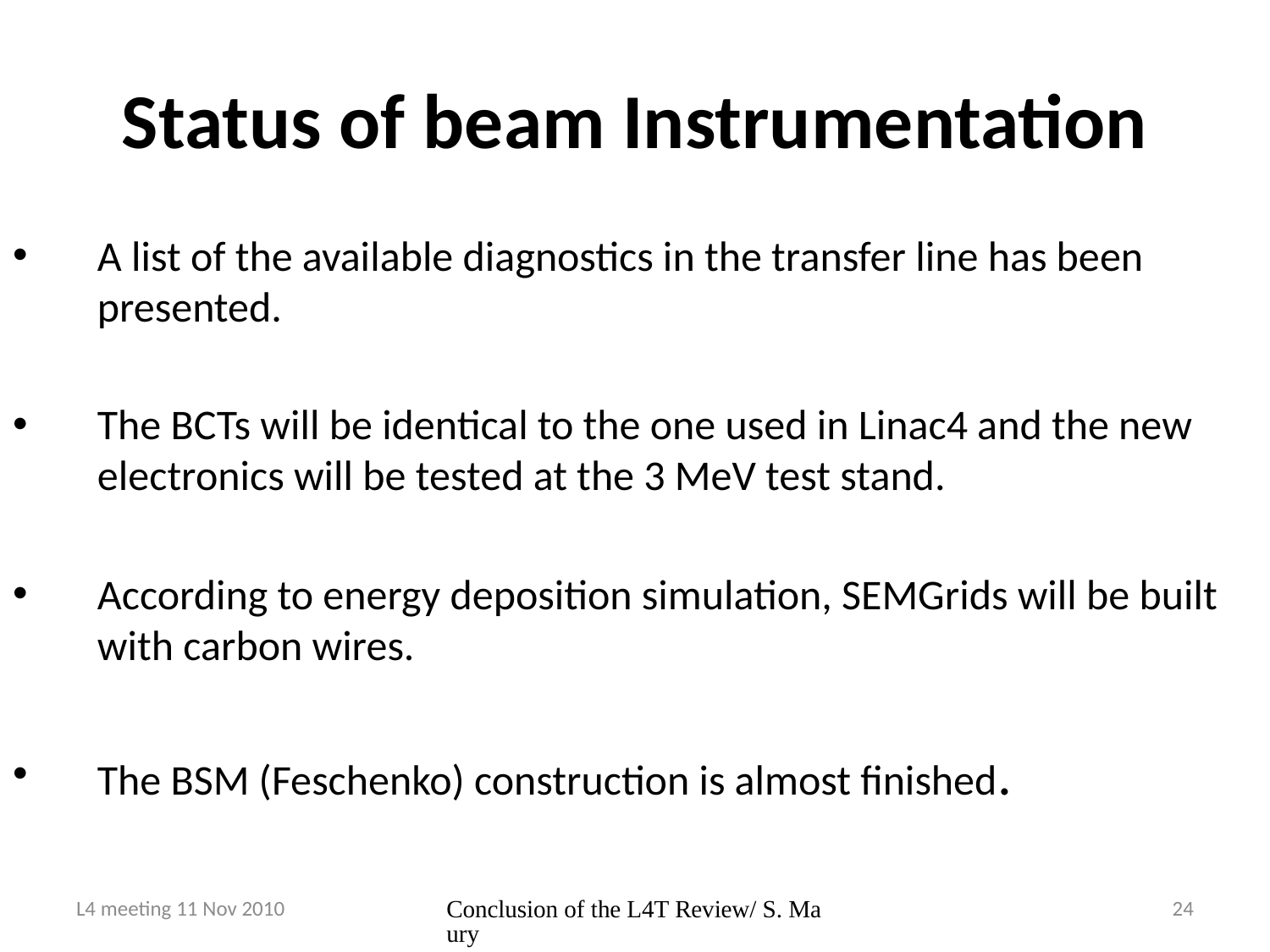

# Status of beam Instrumentation
A list of the available diagnostics in the transfer line has been presented.

The BCTs will be identical to the one used in Linac4 and the new electronics will be tested at the 3 MeV test stand.

According to energy deposition simulation, SEMGrids will be built with carbon wires.

The BSM (Feschenko) construction is almost finished.
L4 meeting 11 Nov 2010
Conclusion of the L4T Review/ S. Maury
24